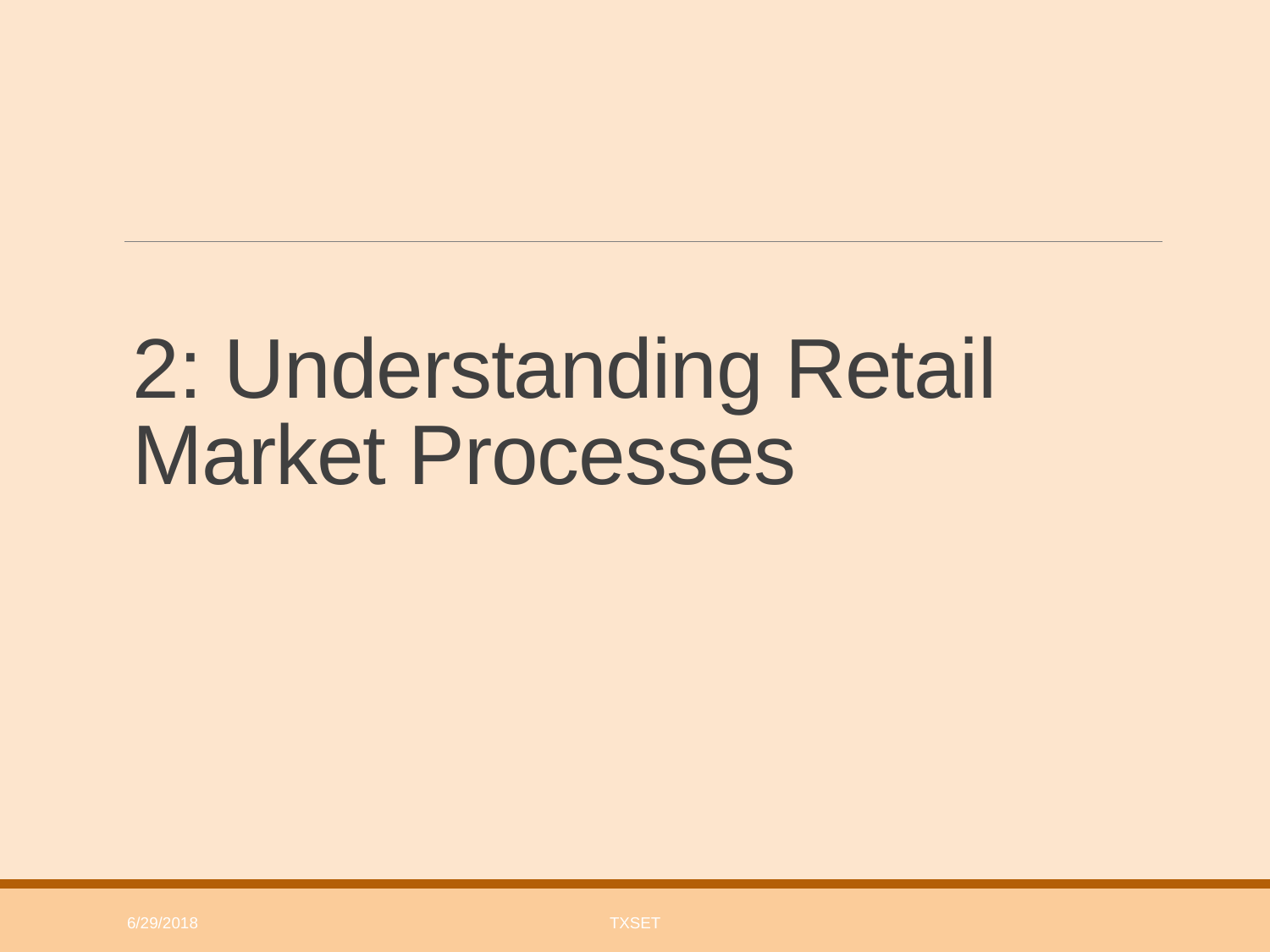

# 2: Understanding Retail Market Processes
6/29/2018
TxSET